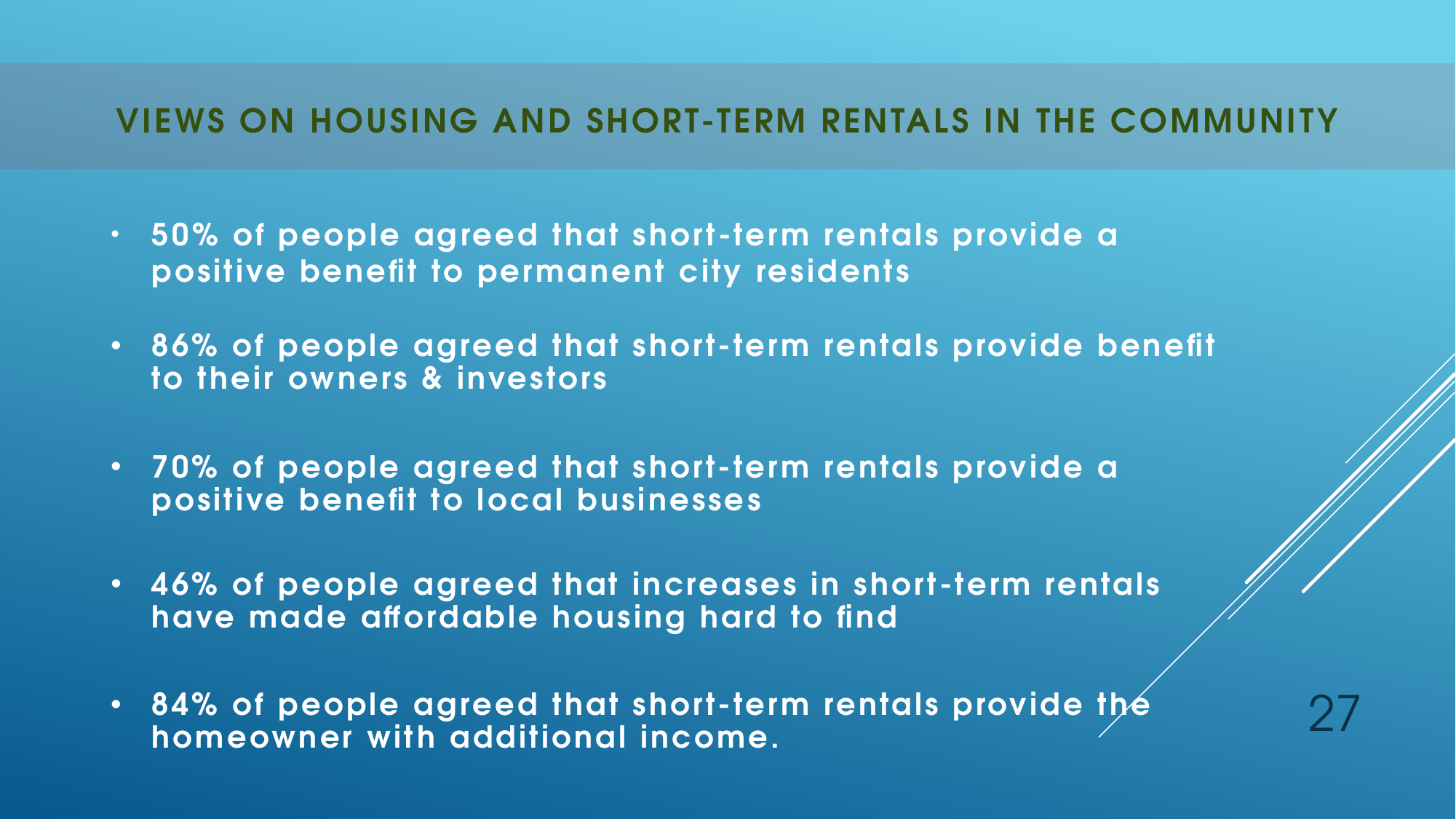

# Views on housing and short-term rentals in the community
50% of people agreed that short-term rentals provide a positive benefit to permanent city residents
86% of people agreed that short-term rentals provide benefit to their owners & investors
70% of people agreed that short-term rentals provide a positive benefit to local businesses
46% of people agreed that increases in short-term rentals have made affordable housing hard to find
27
84% of people agreed that short-term rentals provide the homeowner with additional income.